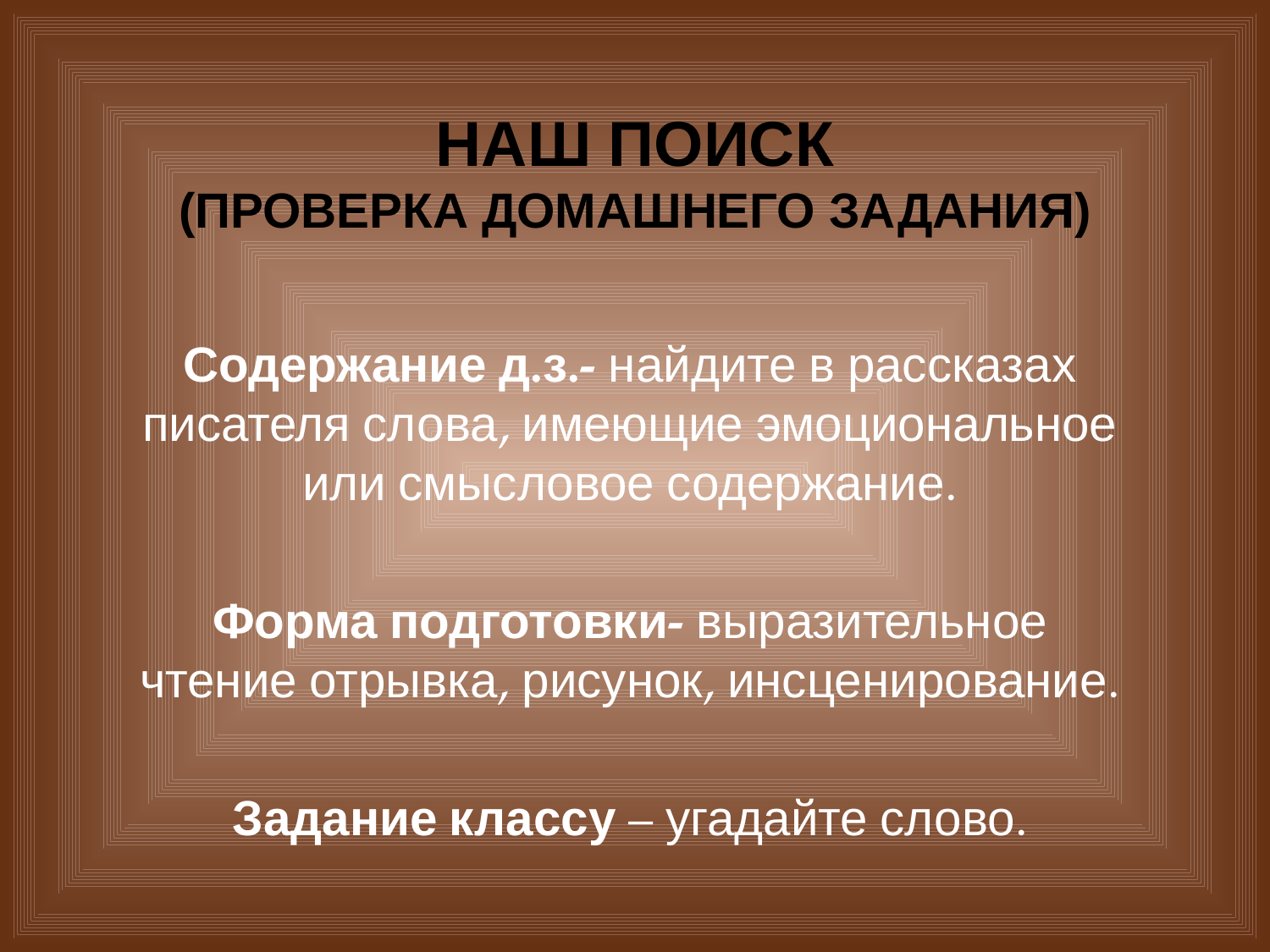

# НАШ ПОИСК (проверка домашнего задания)

Содержание д.з.- найдите в рассказах писателя слова, имеющие эмоциональное или смысловое содержание.

Форма подготовки- выразительное чтение отрывка, рисунок, инсценирование.

Задание классу – угадайте слово.